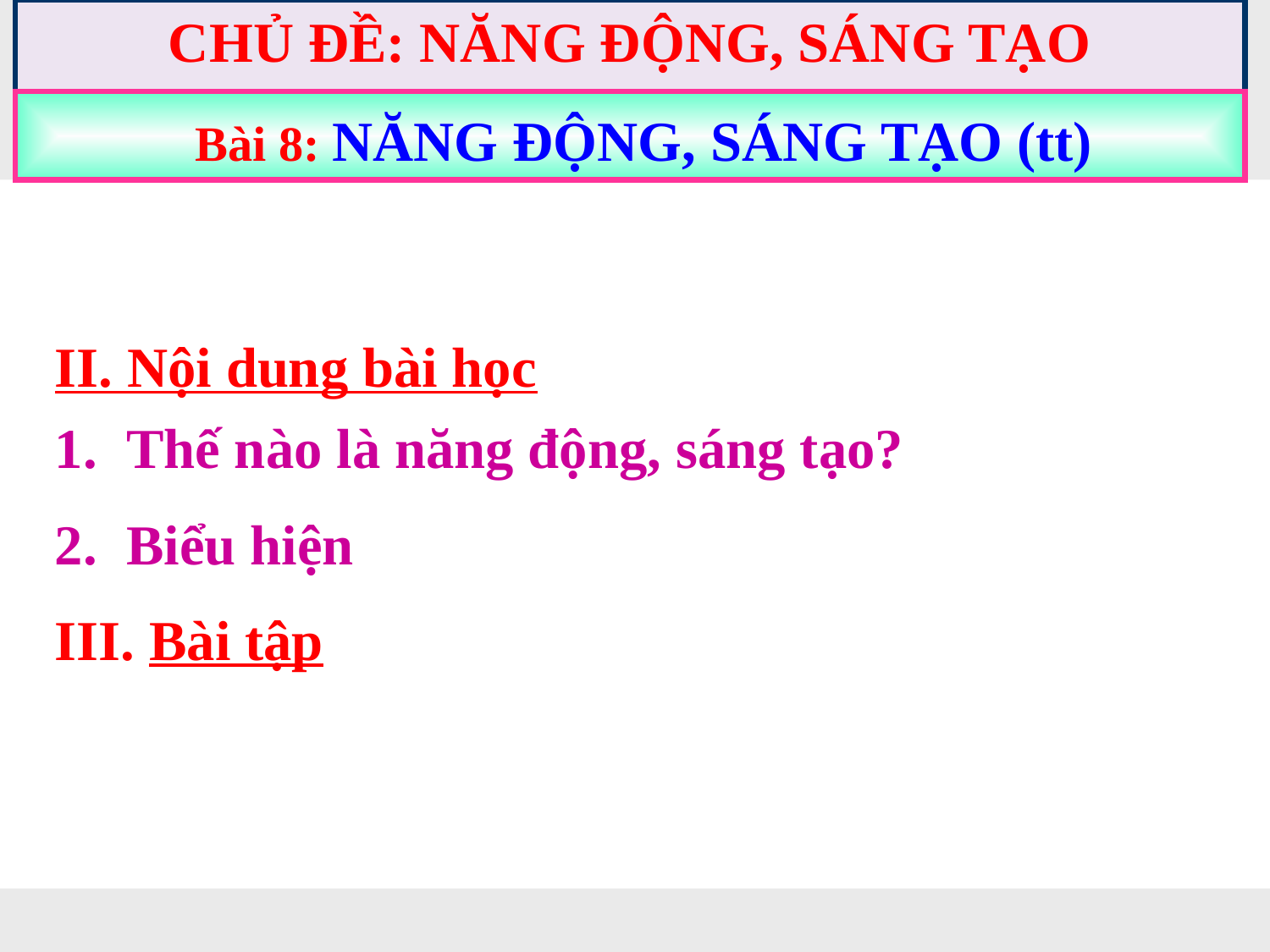

CHỦ ĐỀ: NĂNG ĐỘNG, SÁNG TẠO

  Bài 8: NĂNG ĐỘNG, SÁNG TẠO (tt)
II. Nội dung bài học
Thế nào là năng động, sáng tạo?
Biểu hiện
III. Bài tập